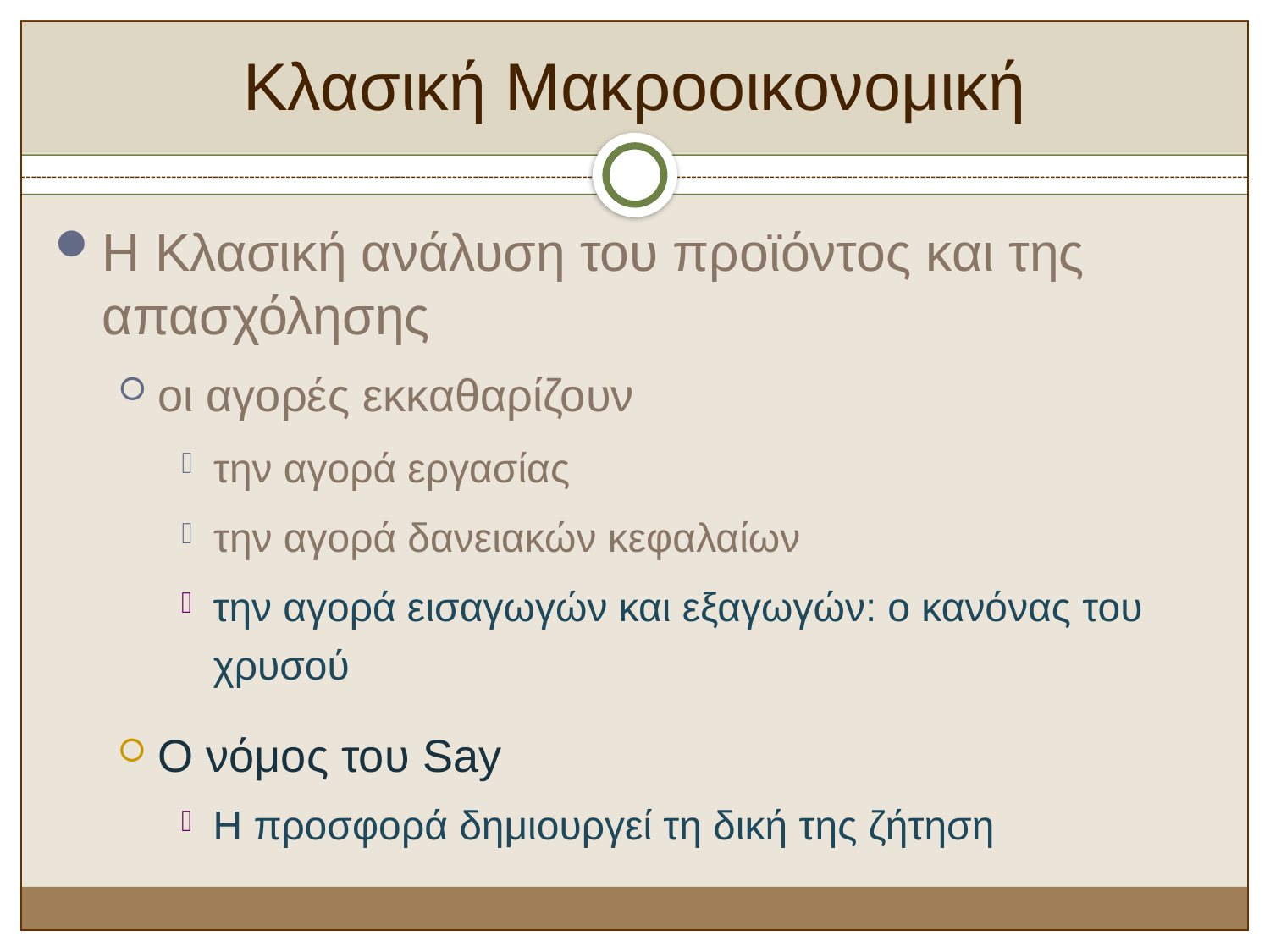

# Κλασική Μακροοικονομική
Η Κλασική ανάλυση του προϊόντος και της απασχόλησης
οι αγορές εκκαθαρίζουν
την αγορά εργασίας
την αγορά δανειακών κεφαλαίων
την αγορά εισαγωγών και εξαγωγών: ο κανόνας του χρυσού
Ο νόμος του Say
Η προσφορά δημιουργεί τη δική της ζήτηση